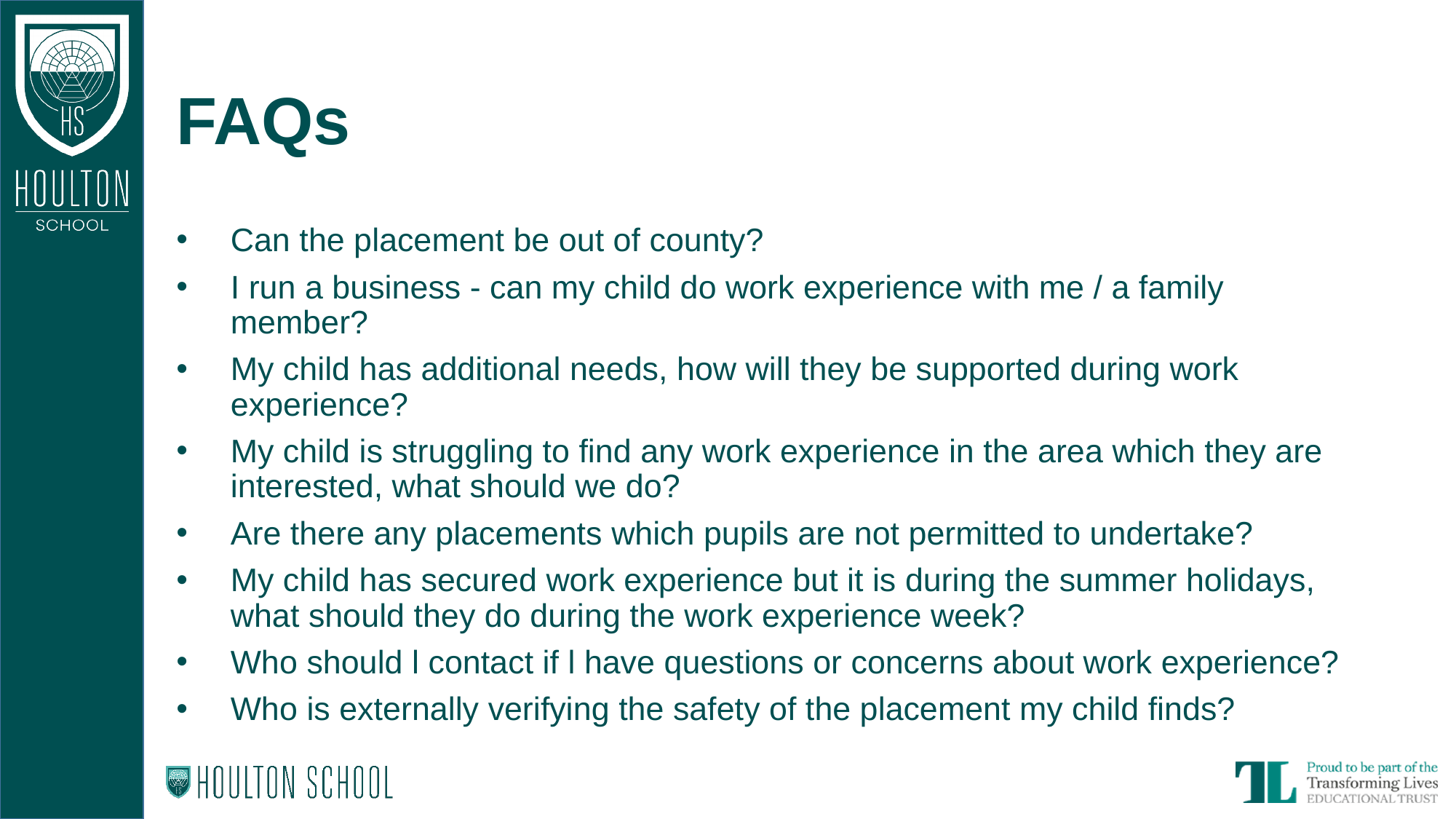

# FAQs
Can the placement be out of county?
I run a business - can my child do work experience with me / a family member?
My child has additional needs, how will they be supported during work experience?
My child is struggling to find any work experience in the area which they are interested, what should we do?
Are there any placements which pupils are not permitted to undertake?
My child has secured work experience but it is during the summer holidays, what should they do during the work experience week?
Who should l contact if l have questions or concerns about work experience?
Who is externally verifying the safety of the placement my child finds?